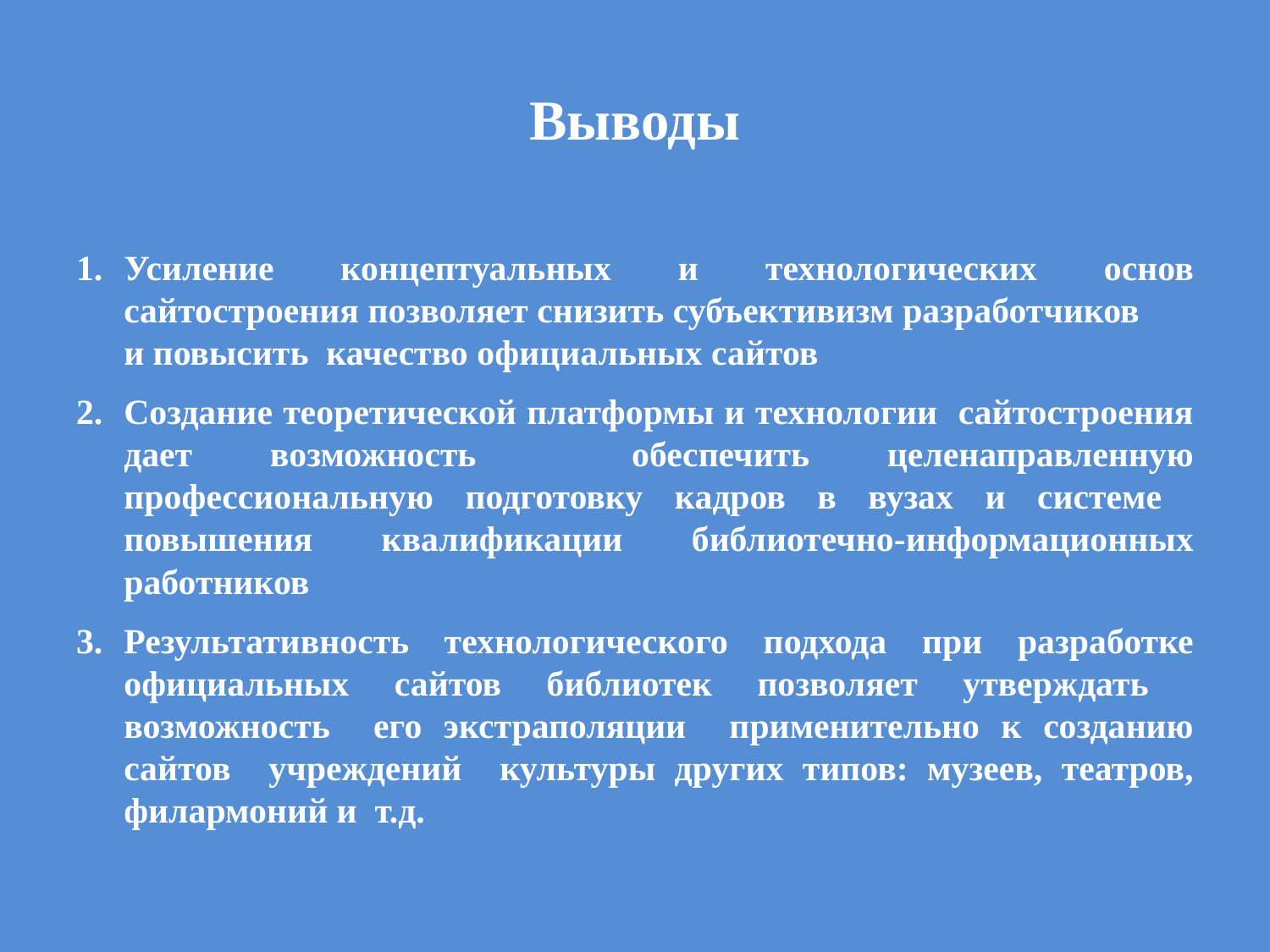

# Выводы

Усиление концептуальных и технологических основ сайтостроения позволяет снизить субъективизм разработчиков       и повысить  качество официальных сайтов
Создание теоретической платформы и технологии  сайтостроения дает возможность  обеспечить целенаправленную профессиональную подготовку кадров в вузах и системе  повышения квалификации библиотечно-информационных работников
Результативность технологического подхода при разработке официальных сайтов библиотек позволяет утверждать  возможность  его экстраполяции  применительно к созданию сайтов  учреждений  культуры других типов: музеев, театров, филармоний и  т.д.